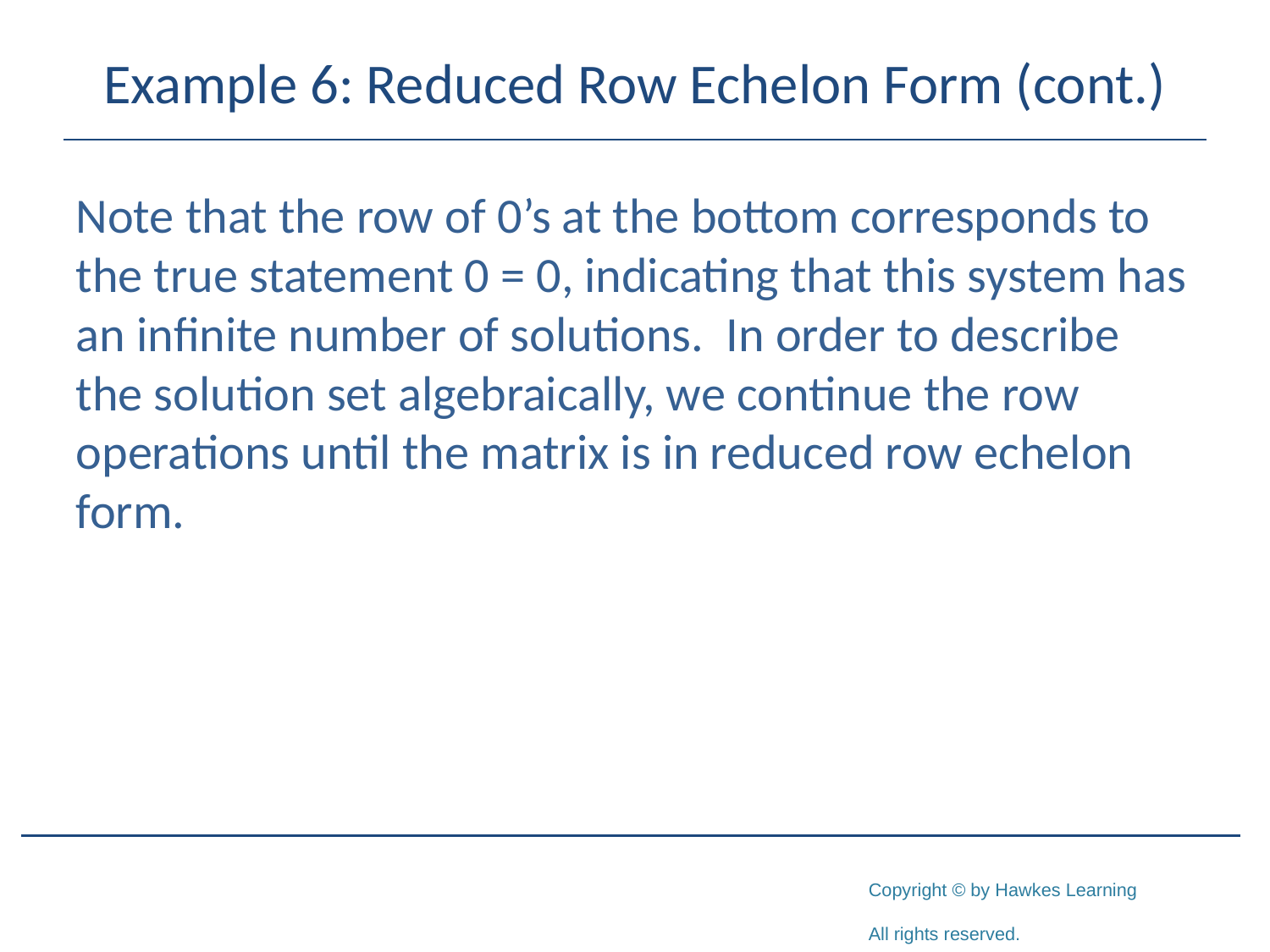

# Example 6: Reduced Row Echelon Form (cont.)
Note that the row of 0’s at the bottom corresponds to the true statement 0 = 0, indicating that this system has an infinite number of solutions.  In order to describe the solution set algebraically, we continue the row operations until the matrix is in reduced row echelon form.